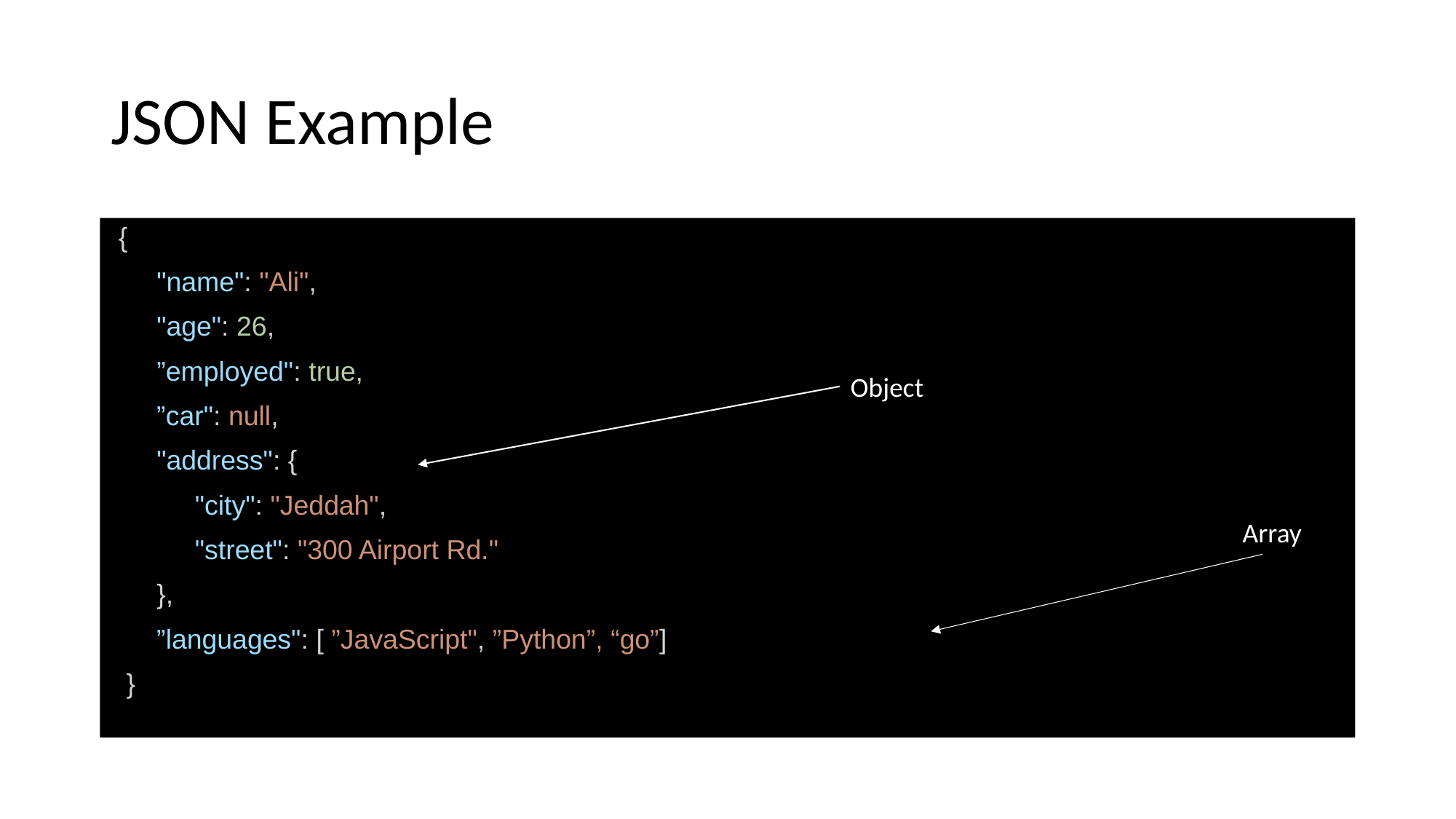

# JSON Example
 {
      "name": "Ali",
      "age": 26,
      ”employed": true,
      ”car": null,
      "address": {
           "city": "Jeddah",
           "street": "300 Airport Rd."
      },
      ”languages": [ ”JavaScript", ”Python”, “go”]
  }

Object
Array